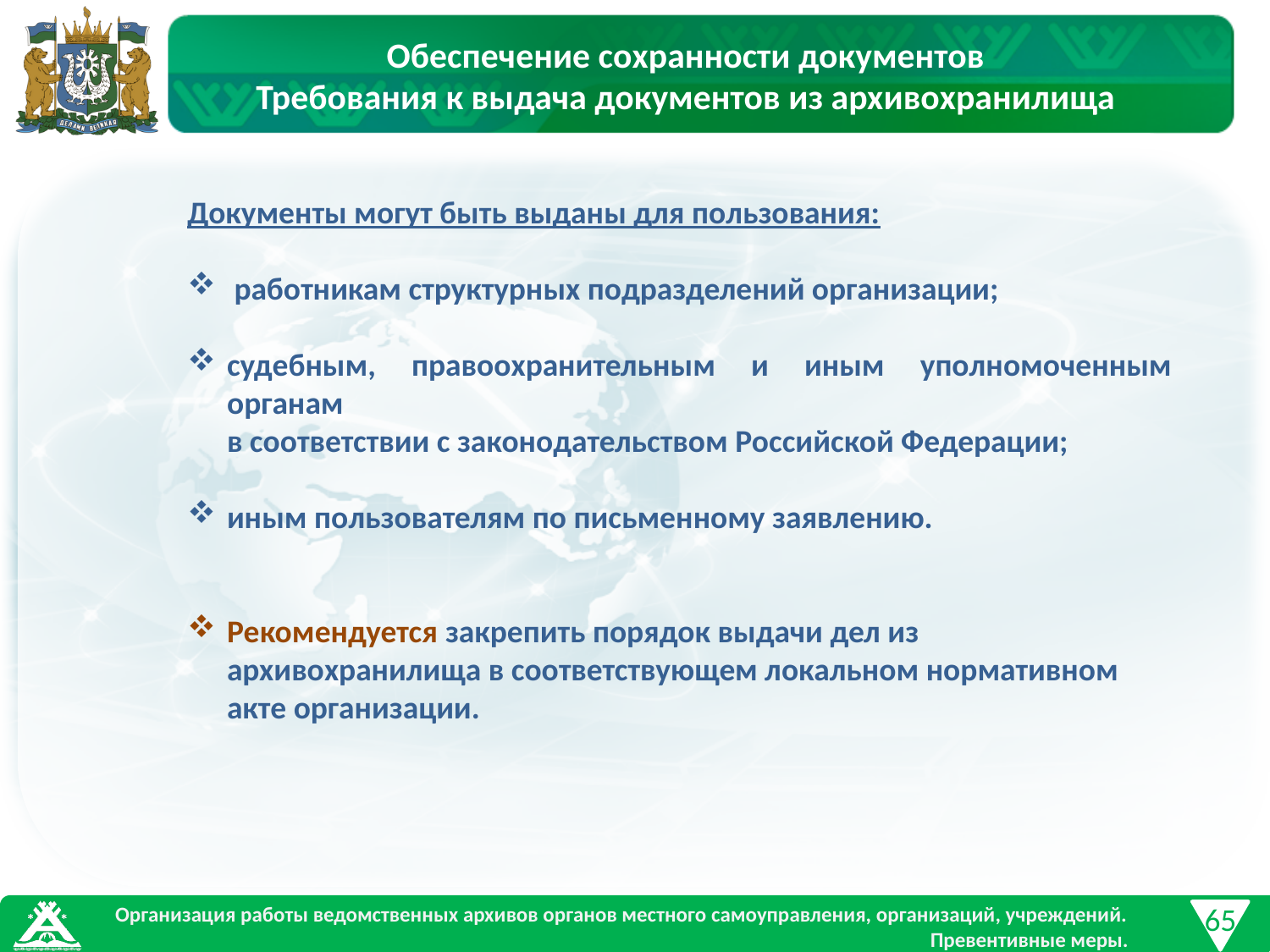

Обеспечение сохранности документов
Требования к выдача документов из архивохранилища
Документы могут быть выданы для пользования:

 работникам структурных подразделений организации;

судебным, правоохранительным и иным уполномоченным органам
в соответствии с законодательством Российской Федерации;

иным пользователям по письменному заявлению.

Рекомендуется закрепить порядок выдачи дел из архивохранилища в соответствующем локальном нормативном акте организации.